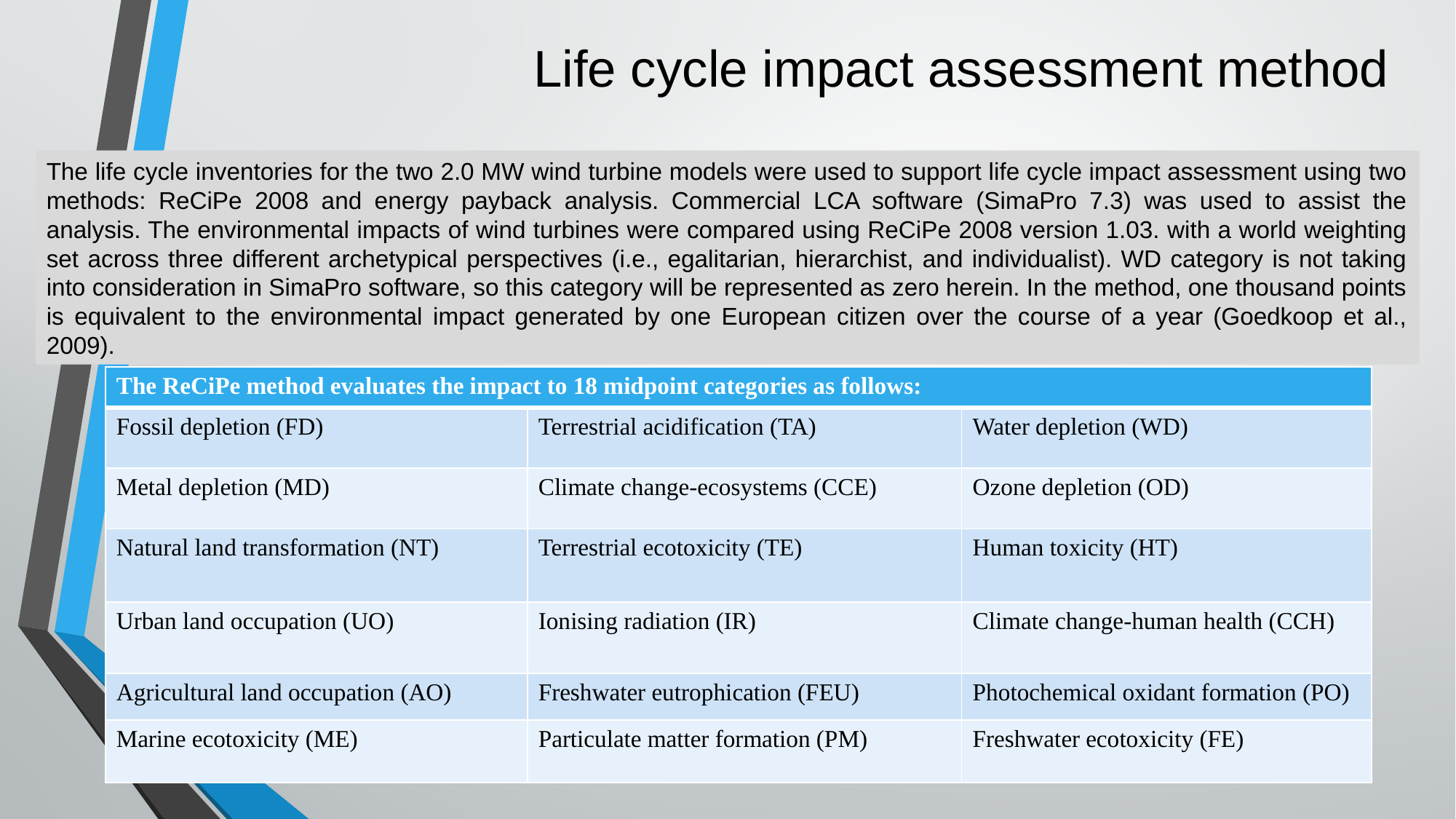

# Life cycle impact assessment method
The life cycle inventories for the two 2.0 MW wind turbine models were used to support life cycle impact assessment using two methods: ReCiPe 2008 and energy payback analysis. Commercial LCA software (SimaPro 7.3) was used to assist the analysis. The environmental impacts of wind turbines were compared using ReCiPe 2008 version 1.03. with a world weighting set across three different archetypical perspectives (i.e., egalitarian, hierarchist, and individualist). WD category is not taking into consideration in SimaPro software, so this category will be represented as zero herein. In the method, one thousand points is equivalent to the environmental impact generated by one European citizen over the course of a year (Goedkoop et al., 2009).
| The ReCiPe method evaluates the impact to 18 midpoint categories as follows: |  |  |
| --- | --- | --- |
| Fossil depletion (FD) | Terrestrial acidification (TA) | Water depletion (WD) |
| Metal depletion (MD) | Climate change-ecosystems (CCE) | Ozone depletion (OD) |
| Natural land transformation (NT) | Terrestrial ecotoxicity (TE) | Human toxicity (HT) |
| Urban land occupation (UO) | Ionising radiation (IR) | Climate change-human health (CCH) |
| Agricultural land occupation (AO) | Freshwater eutrophication (FEU) | Photochemical oxidant formation (PO) |
| Marine ecotoxicity (ME) | Particulate matter formation (PM) | Freshwater ecotoxicity (FE) |